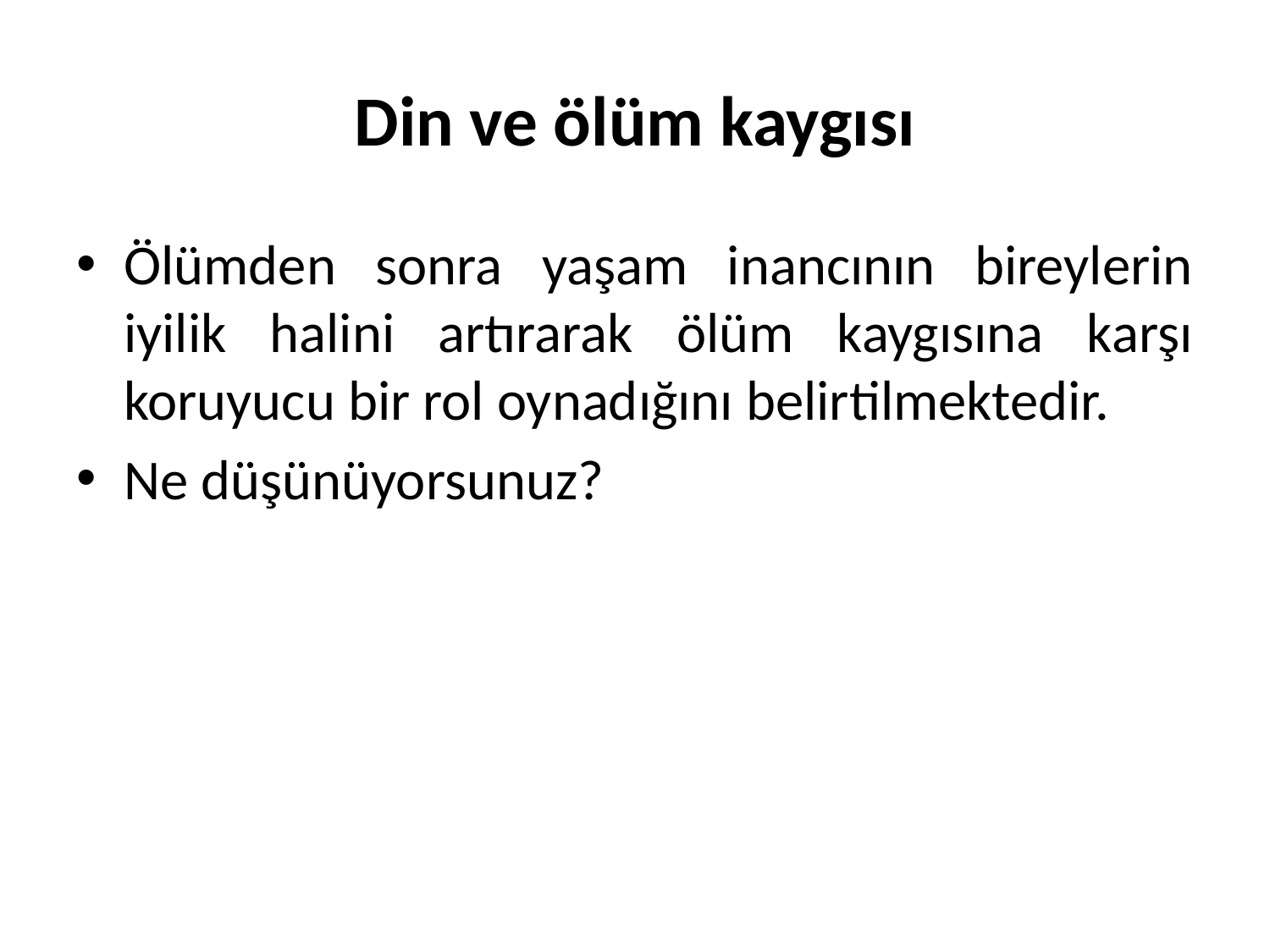

# Din ve ölüm kaygısı
Ölümden sonra yaşam inancının bireylerin iyilik halini artırarak ölüm kaygısına karşı koruyucu bir rol oynadığını belirtilmektedir.
Ne düşünüyorsunuz?